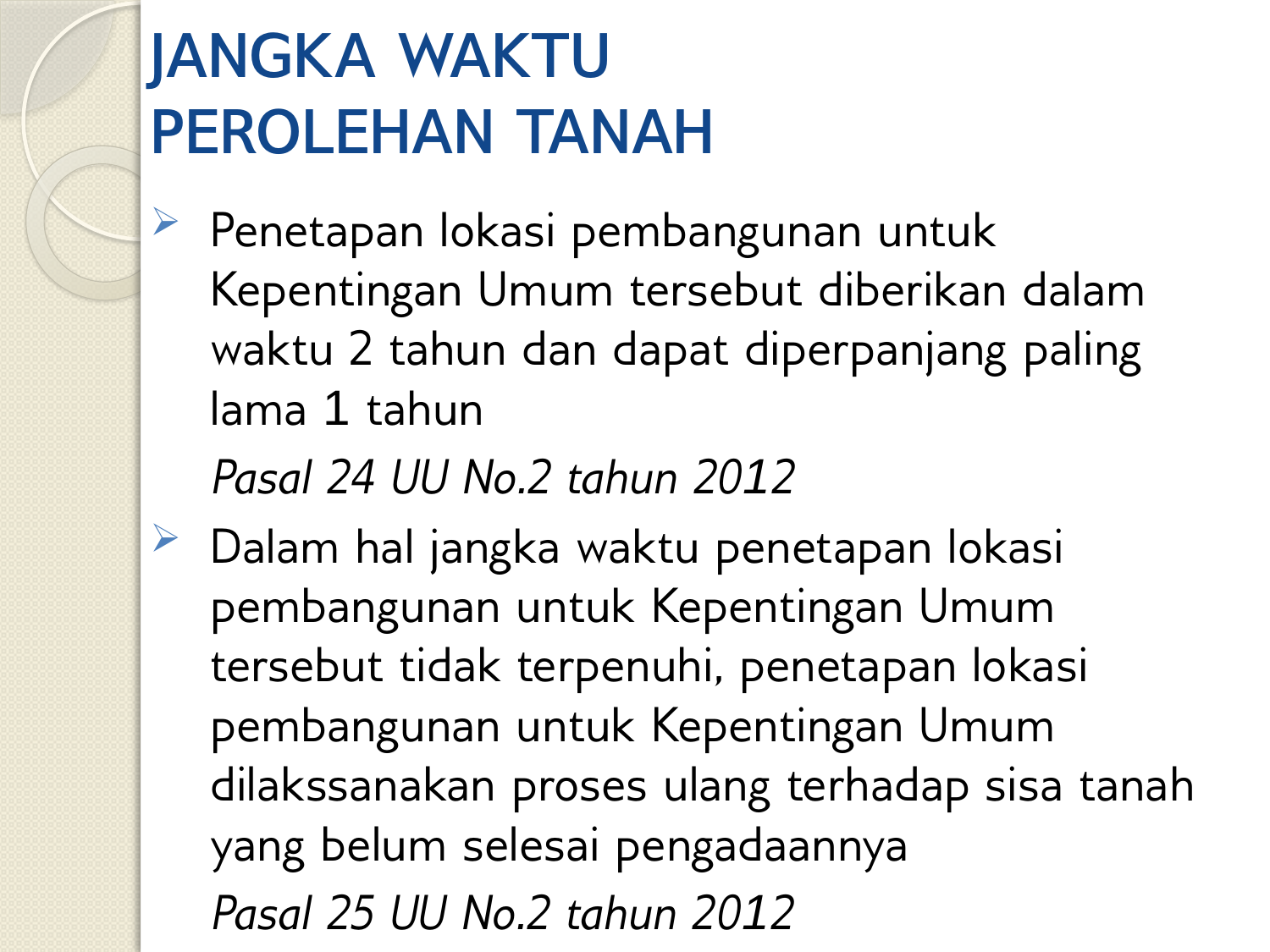

# JANGKA WAKTU PEROLEHAN TANAH
Penetapan lokasi pembangunan untuk Kepentingan Umum tersebut diberikan dalam waktu 2 tahun dan dapat diperpanjang paling lama 1 tahun
	Pasal 24 UU No.2 tahun 2012
Dalam hal jangka waktu penetapan lokasi pembangunan untuk Kepentingan Umum tersebut tidak terpenuhi, penetapan lokasi pembangunan untuk Kepentingan Umum dilakssanakan proses ulang terhadap sisa tanah yang belum selesai pengadaannya
	Pasal 25 UU No.2 tahun 2012